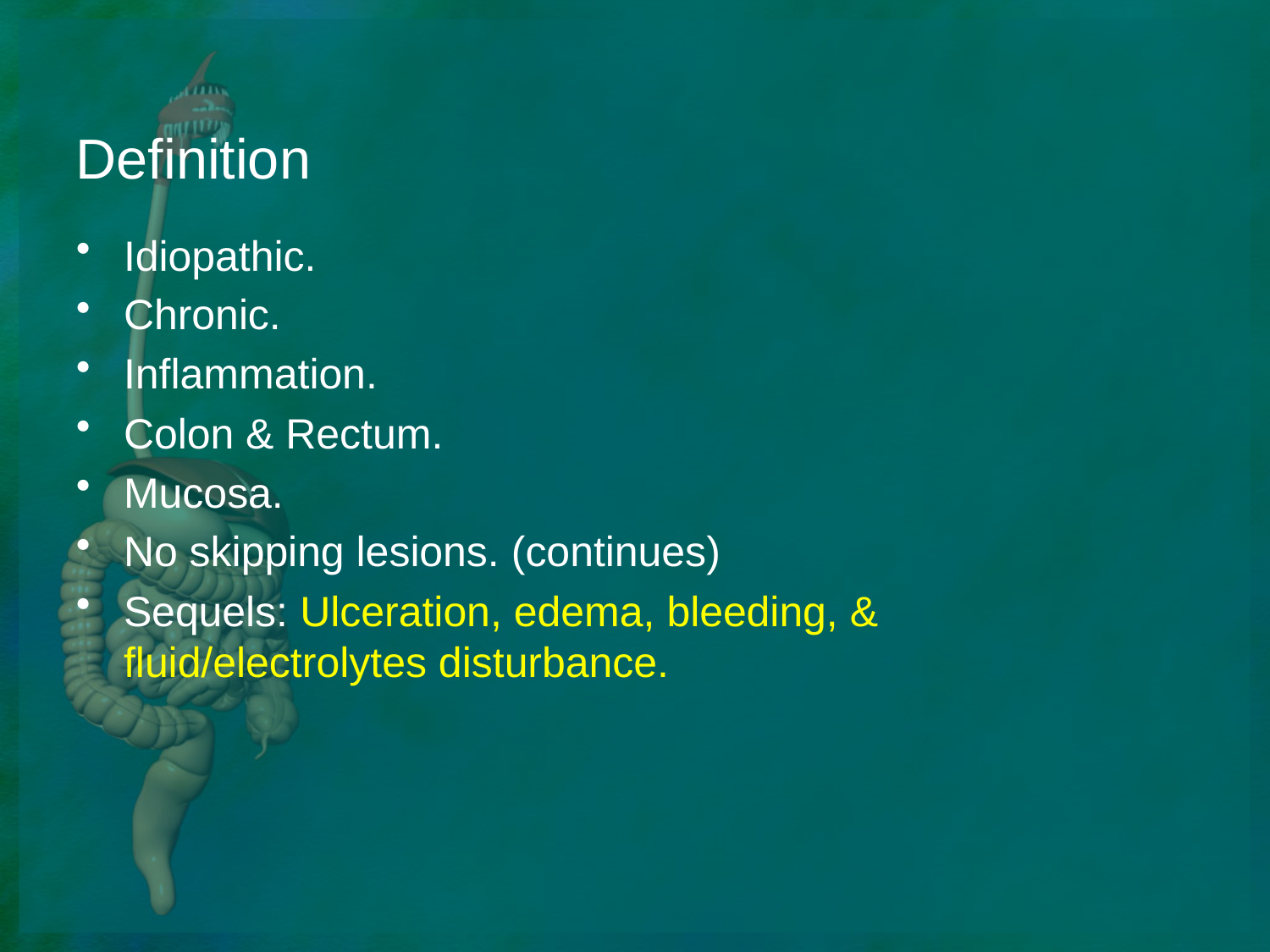

# Definition
Idiopathic.
Chronic.
Inflammation.
Colon & Rectum.
Mucosa.
No skipping lesions. (continues)
Sequels: Ulceration, edema, bleeding, & fluid/electrolytes disturbance.